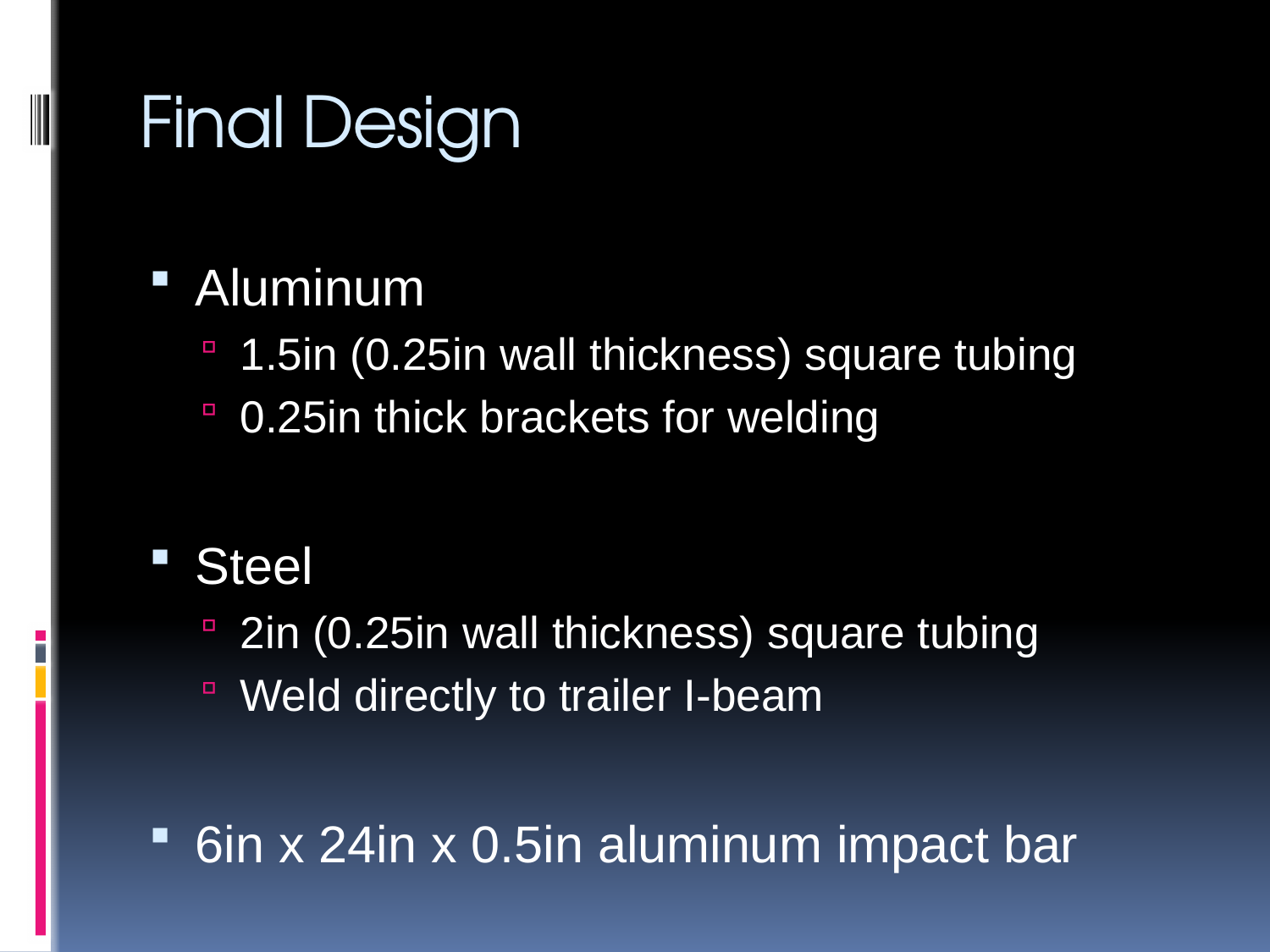

# Final Design
Aluminum
1.5in (0.25in wall thickness) square tubing
0.25in thick brackets for welding

Steel
2in (0.25in wall thickness) square tubing
Weld directly to trailer I-beam

6in x 24in x 0.5in aluminum impact bar